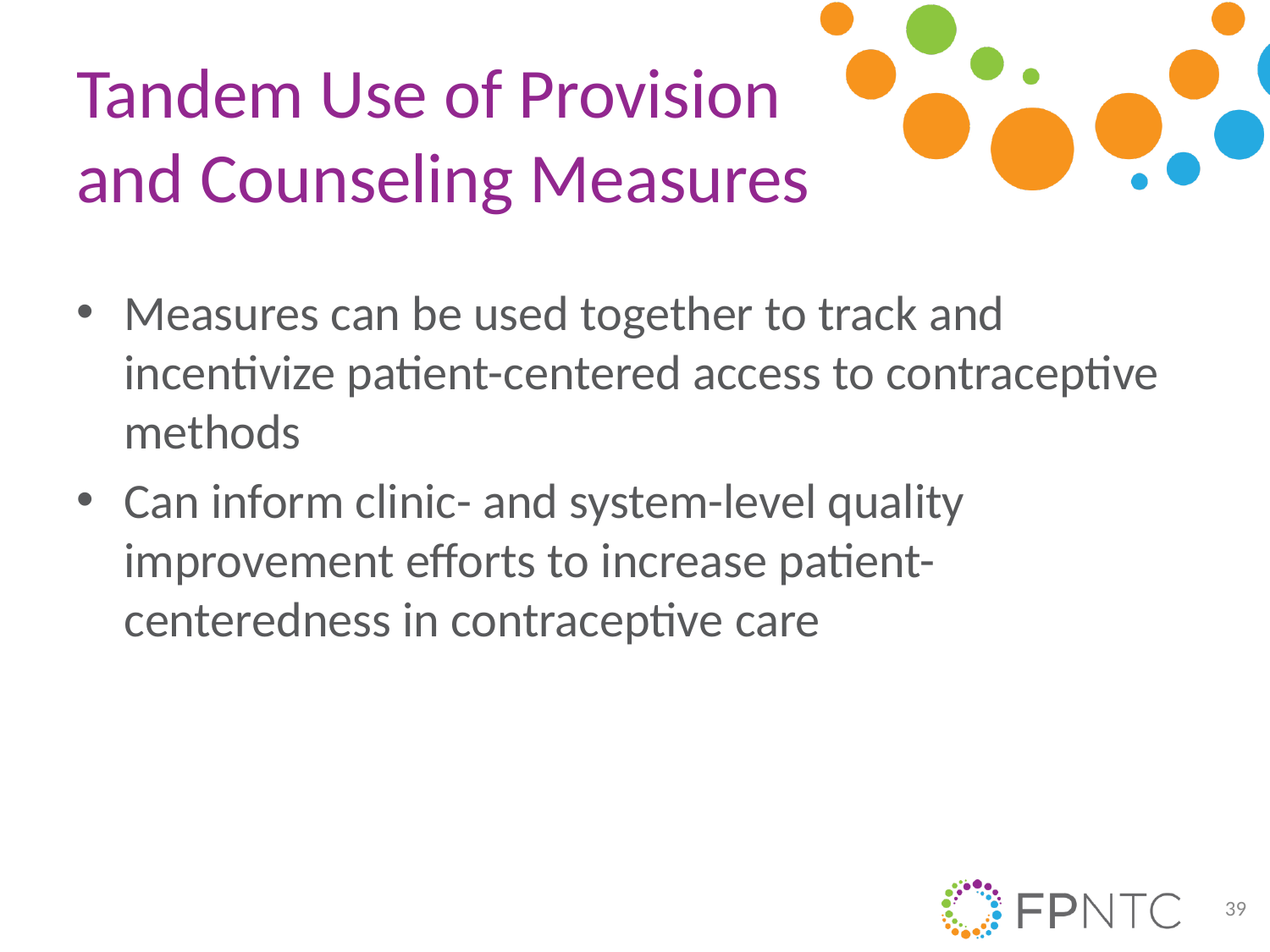

# Tandem Use of Provision and Counseling Measures
Measures can be used together to track and incentivize patient-centered access to contraceptive methods
Can inform clinic- and system-level quality improvement efforts to increase patient-centeredness in contraceptive care

39